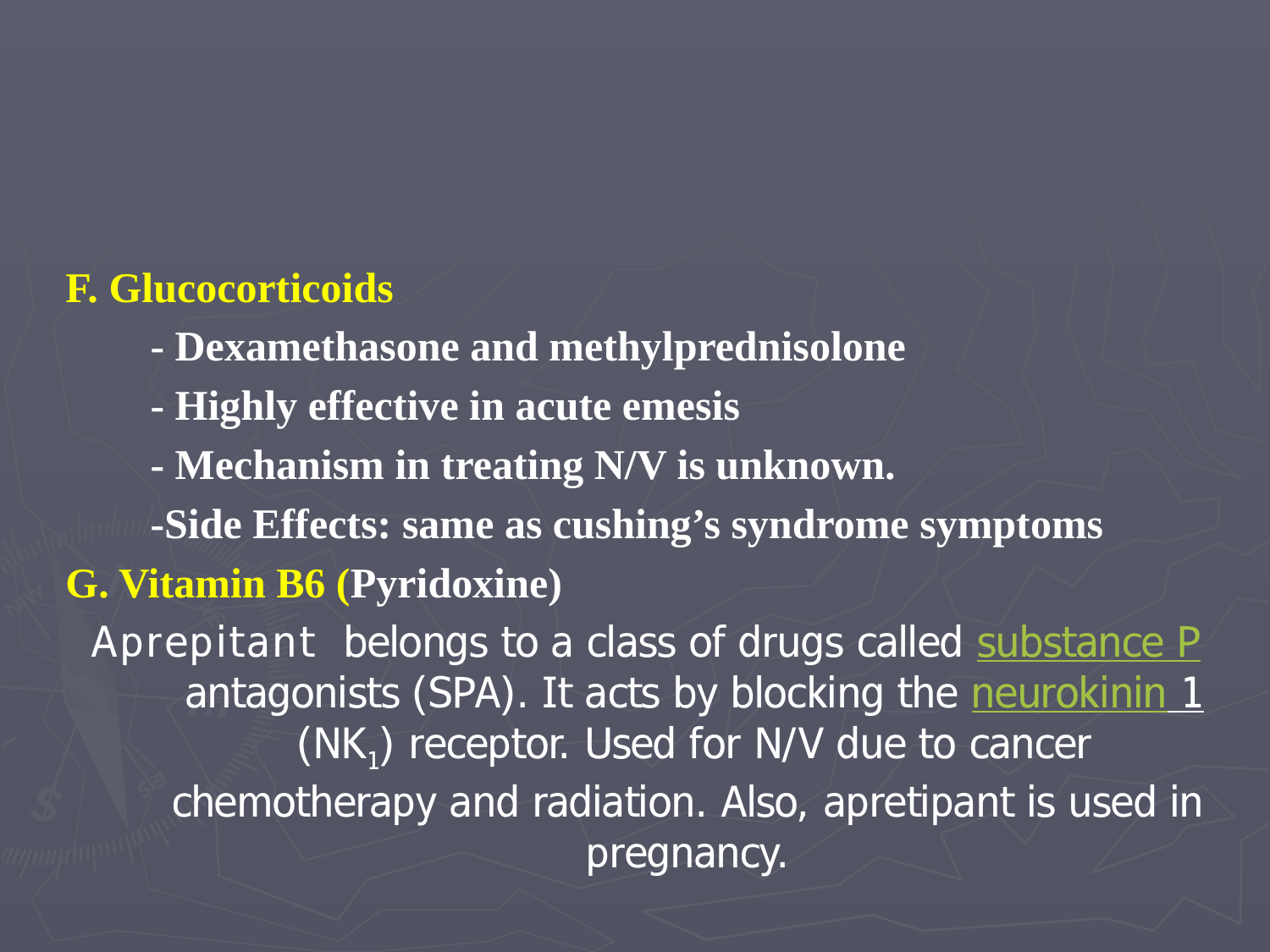

#
F. Glucocorticoids
	- Dexamethasone and methylprednisolone
	- Highly effective in acute emesis
	- Mechanism in treating N/V is unknown.
	-Side Effects: same as cushing’s syndrome symptoms
G. Vitamin B6 (Pyridoxine)
Aprepitant  belongs to a class of drugs called substance P antagonists (SPA). It acts by blocking the neurokinin 1 (NK1) receptor. Used for N/V due to cancer chemotherapy and radiation. Also, apretipant is used in pregnancy.